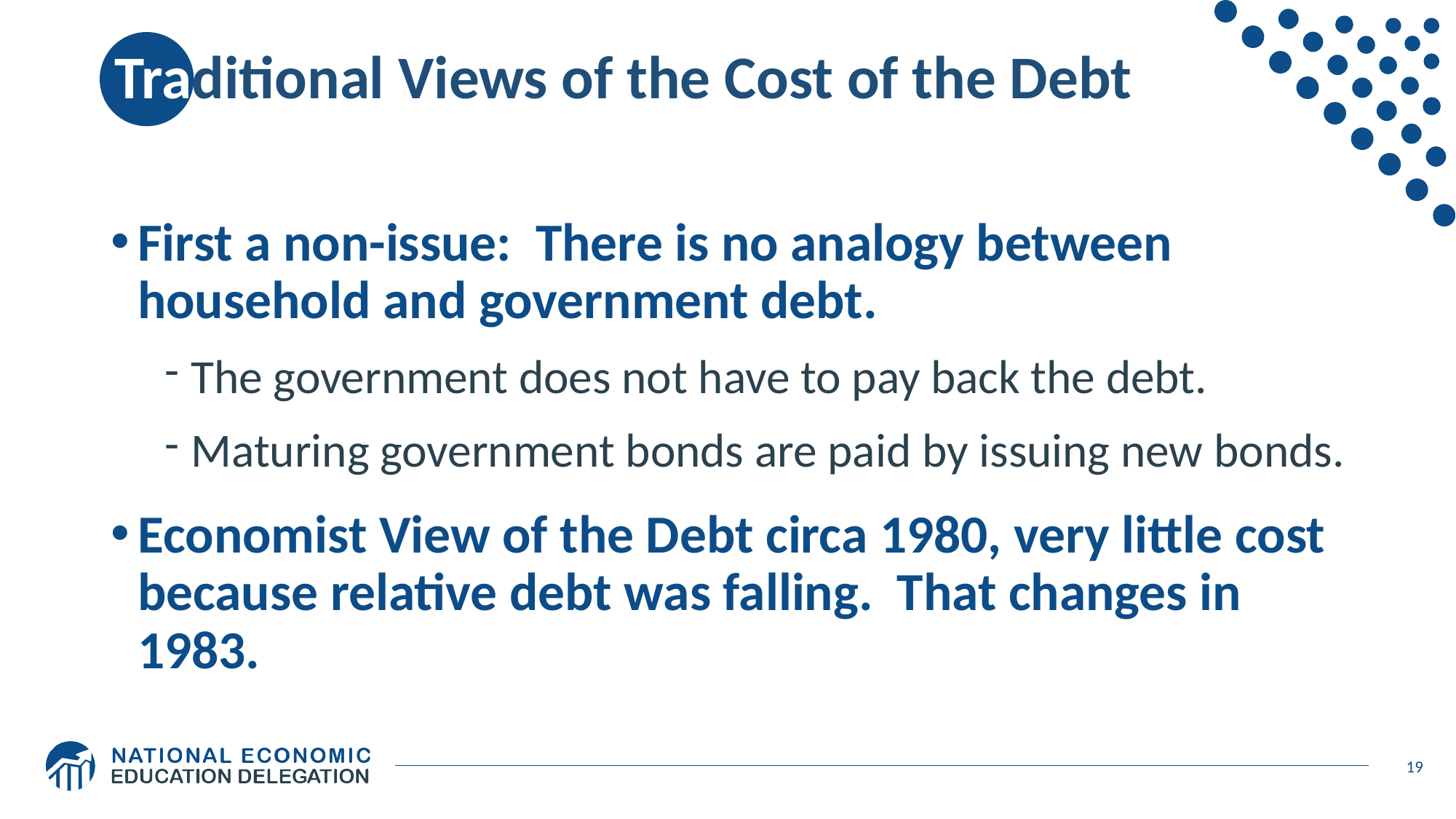

# Traditional Views of the Cost of the Debt
First a non-issue:  There is no analogy between household and government debt.
The government does not have to pay back the debt.
Maturing government bonds are paid by issuing new bonds.
Economist View of the Debt circa 1980, very little cost because relative debt was falling.  That changes in 1983.
19